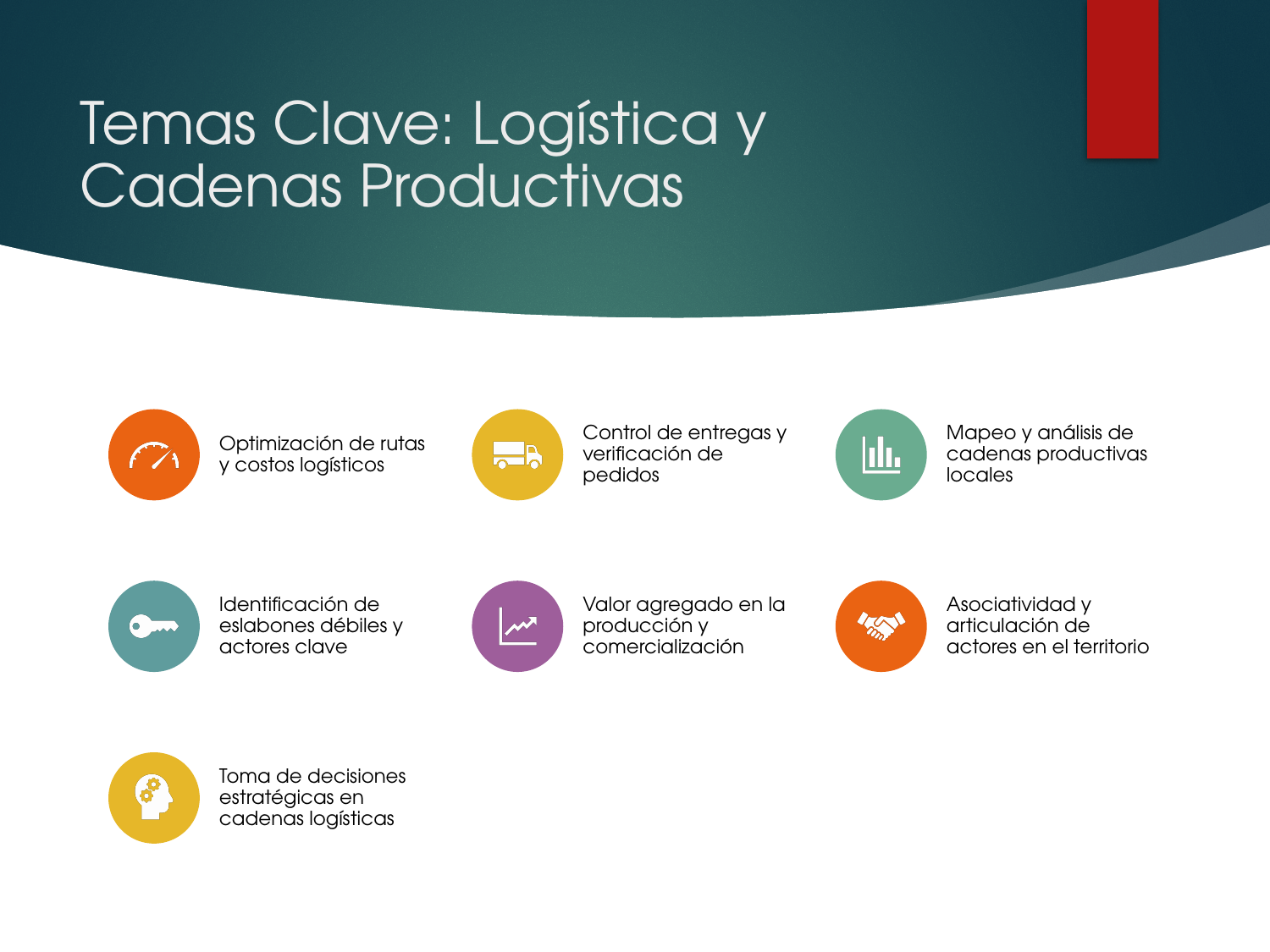

# Temas Clave: Logística y Cadenas Productivas

Optimización de rutas y costos logísticos
Control de entregas y verificación de pedidos
Mapeo y análisis de cadenas productivas locales
Identificación de eslabones débiles y actores clave
Valor agregado en la producción y comercialización
Asociatividad y articulación de actores en el territorio
Toma de decisiones estratégicas en cadenas logísticas